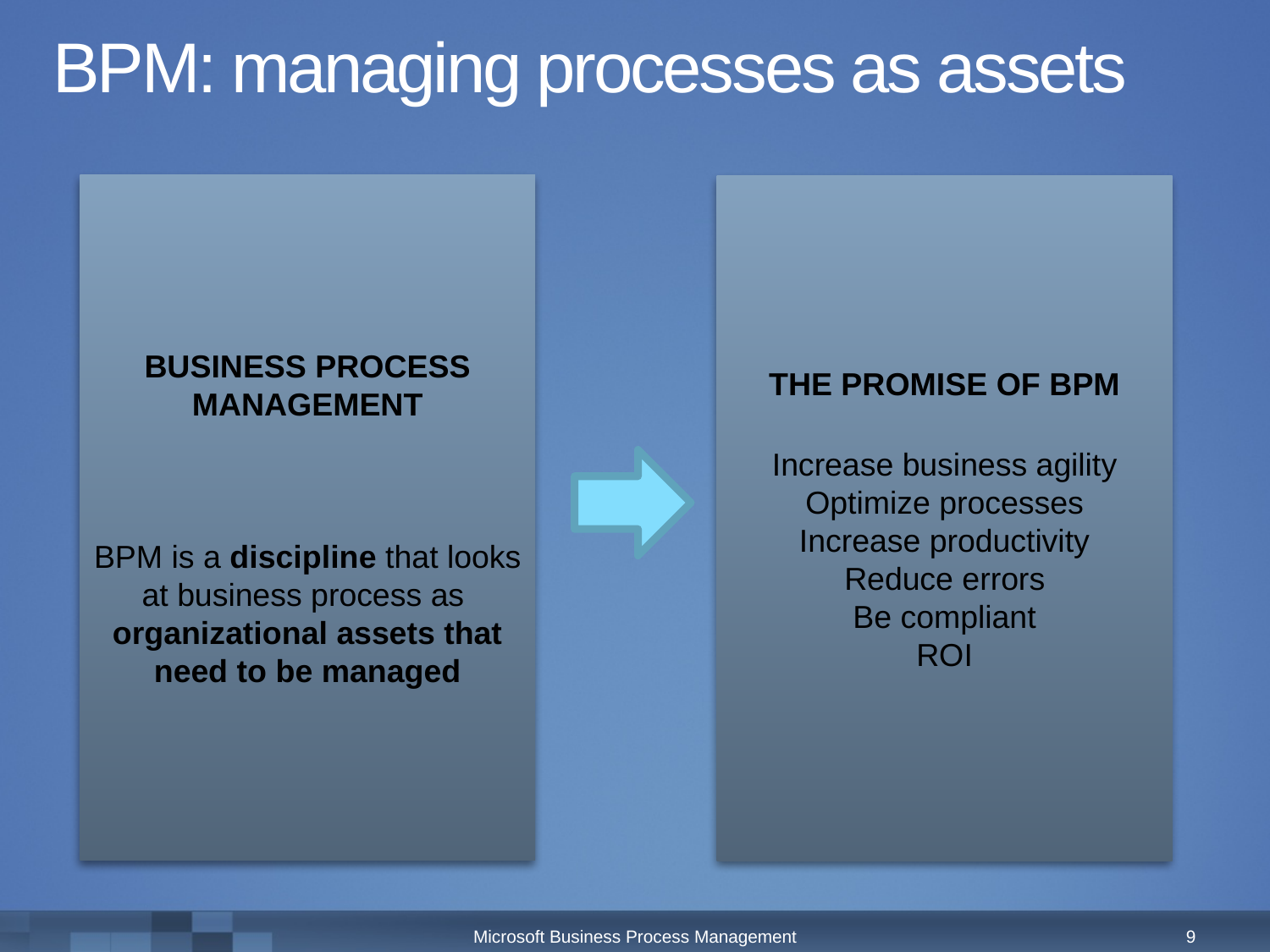

# BPM: managing processes as assets
BUSINESS PROCESS MANAGEMENT

BPM is a discipline that looks at business process as
organizational assets that need to be managed
THE PROMISE OF BPM

Increase business agility
Optimize processes
Increase productivity
Reduce errors
Be compliant
ROI

Microsoft Business Process Management
9